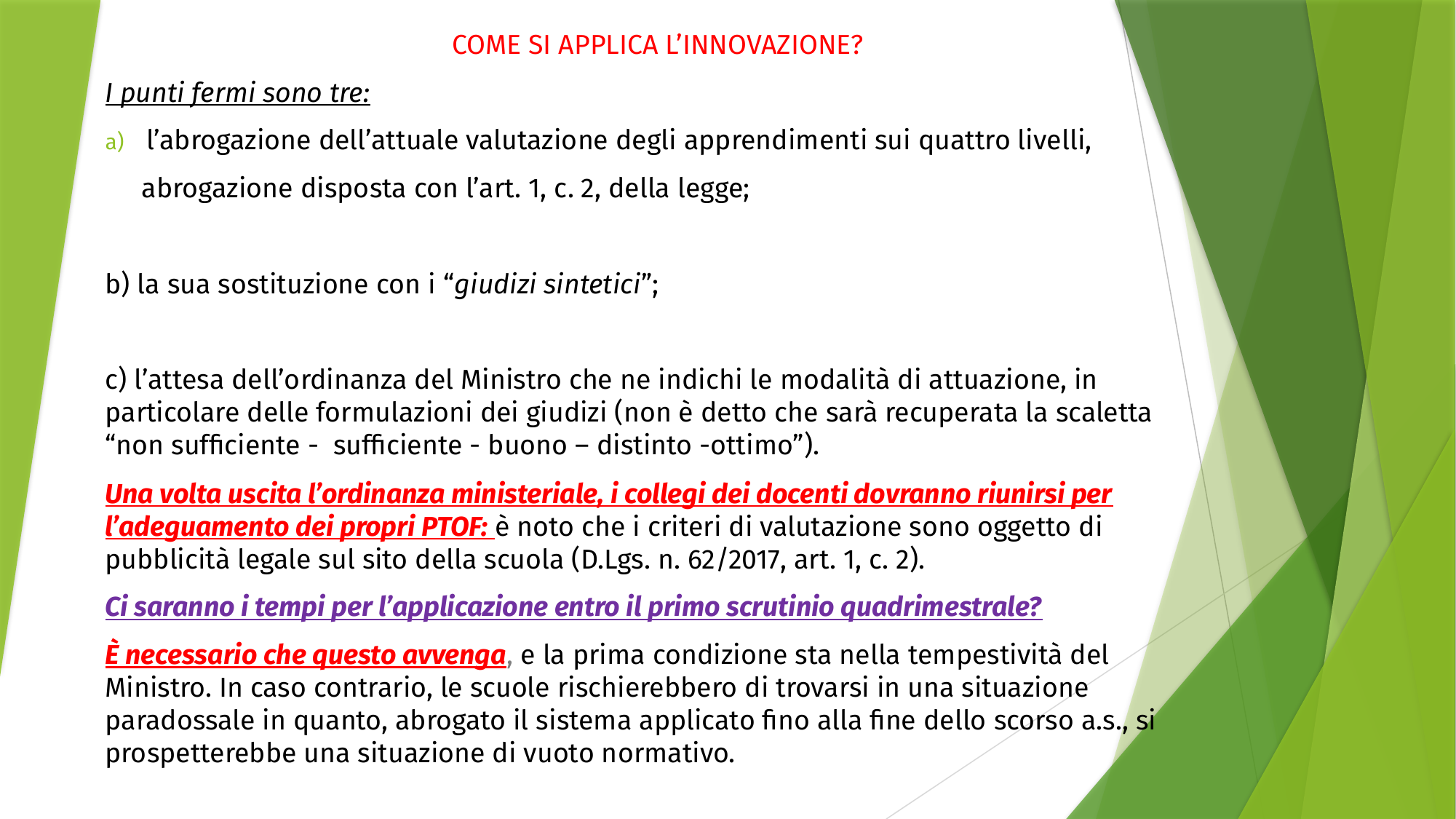

COME SI APPLICA L’INNOVAZIONE?
I punti fermi sono tre:
l’abrogazione dell’attuale valutazione degli apprendimenti sui quattro livelli,
     abrogazione disposta con l’art. 1, c. 2, della legge;

b) la sua sostituzione con i “giudizi sintetici”;

c) l’attesa dell’ordinanza del Ministro che ne indichi le modalità di attuazione, in particolare delle formulazioni dei giudizi (non è detto che sarà recuperata la scaletta “non sufficiente -  sufficiente - buono – distinto -ottimo”).
Una volta uscita l’ordinanza ministeriale, i collegi dei docenti dovranno riunirsi per l’adeguamento dei propri PTOF: è noto che i criteri di valutazione sono oggetto di pubblicità legale sul sito della scuola (D.Lgs. n. 62/2017, art. 1, c. 2).
Ci saranno i tempi per l’applicazione entro il primo scrutinio quadrimestrale?
È necessario che questo avvenga, e la prima condizione sta nella tempestività del Ministro. In caso contrario, le scuole rischierebbero di trovarsi in una situazione paradossale in quanto, abrogato il sistema applicato fino alla fine dello scorso a.s., si prospetterebbe una situazione di vuoto normativo.